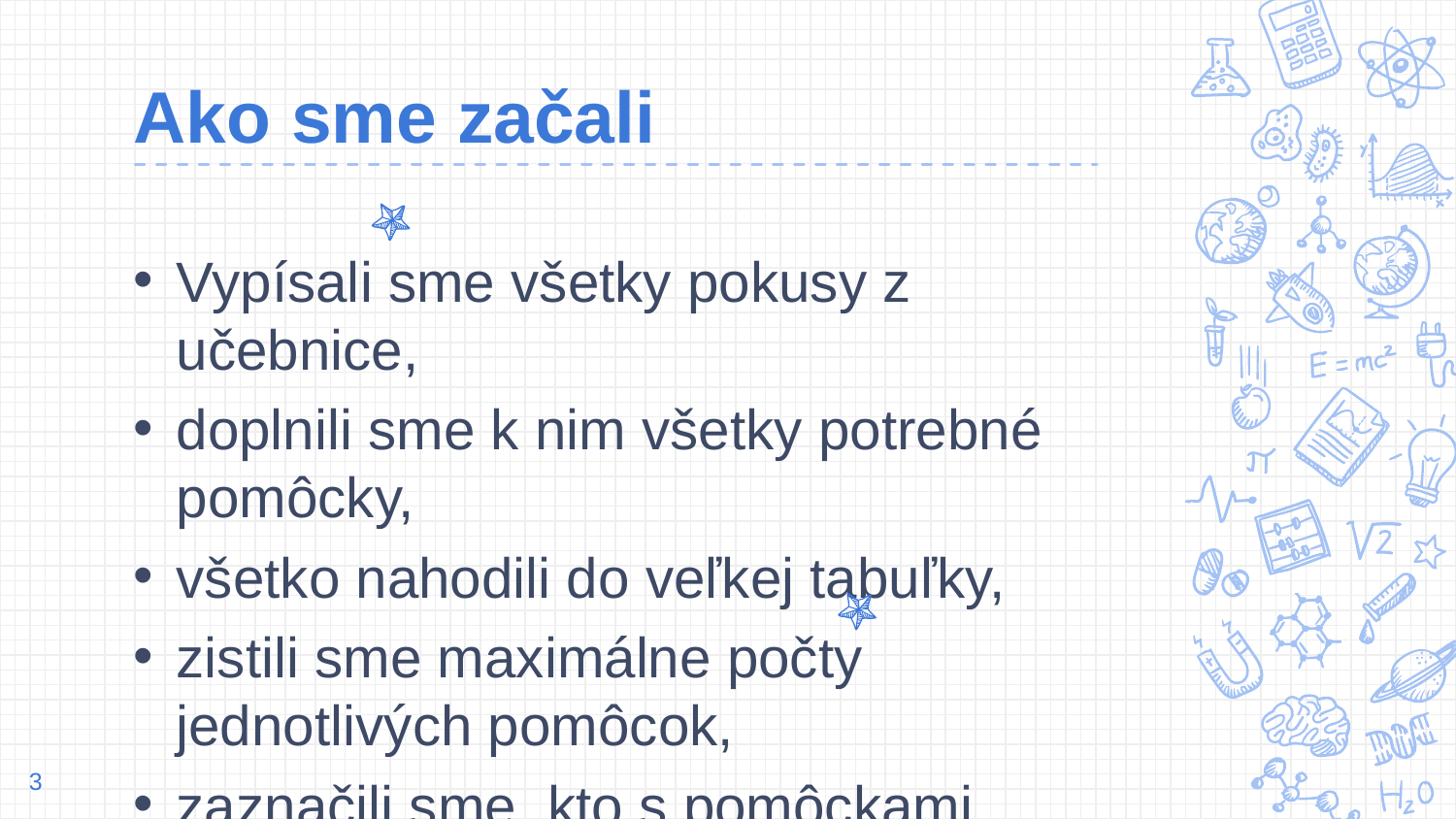

# Ako sme začali

Vypísali sme všetky pokusy z učebnice,
doplnili sme k nim všetky potrebné pomôcky,
všetko nahodili do veľkej tabuľky,
zistili sme maximálne počty jednotlivých pomôcok,
zaznačili sme, kto s pomôckami pracuje (U/Ž).

3